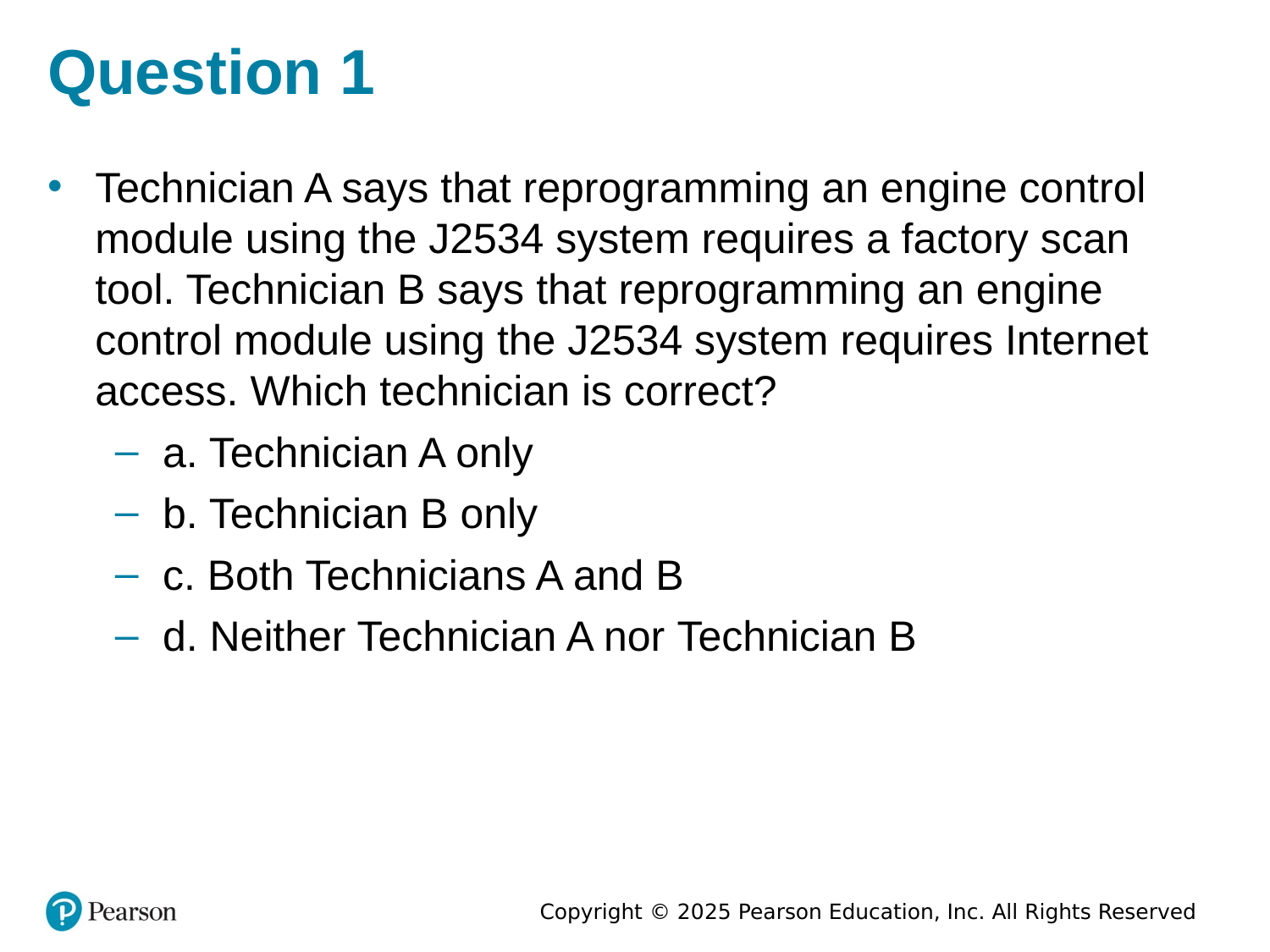

# Question 1
Technician A says that reprogramming an engine control module using the J2534 system requires a factory scan tool. Technician B says that reprogramming an engine control module using the J2534 system requires Internet access. Which technician is correct?
a. Technician A only
b. Technician B only
c. Both Technicians A and B
d. Neither Technician A nor Technician B